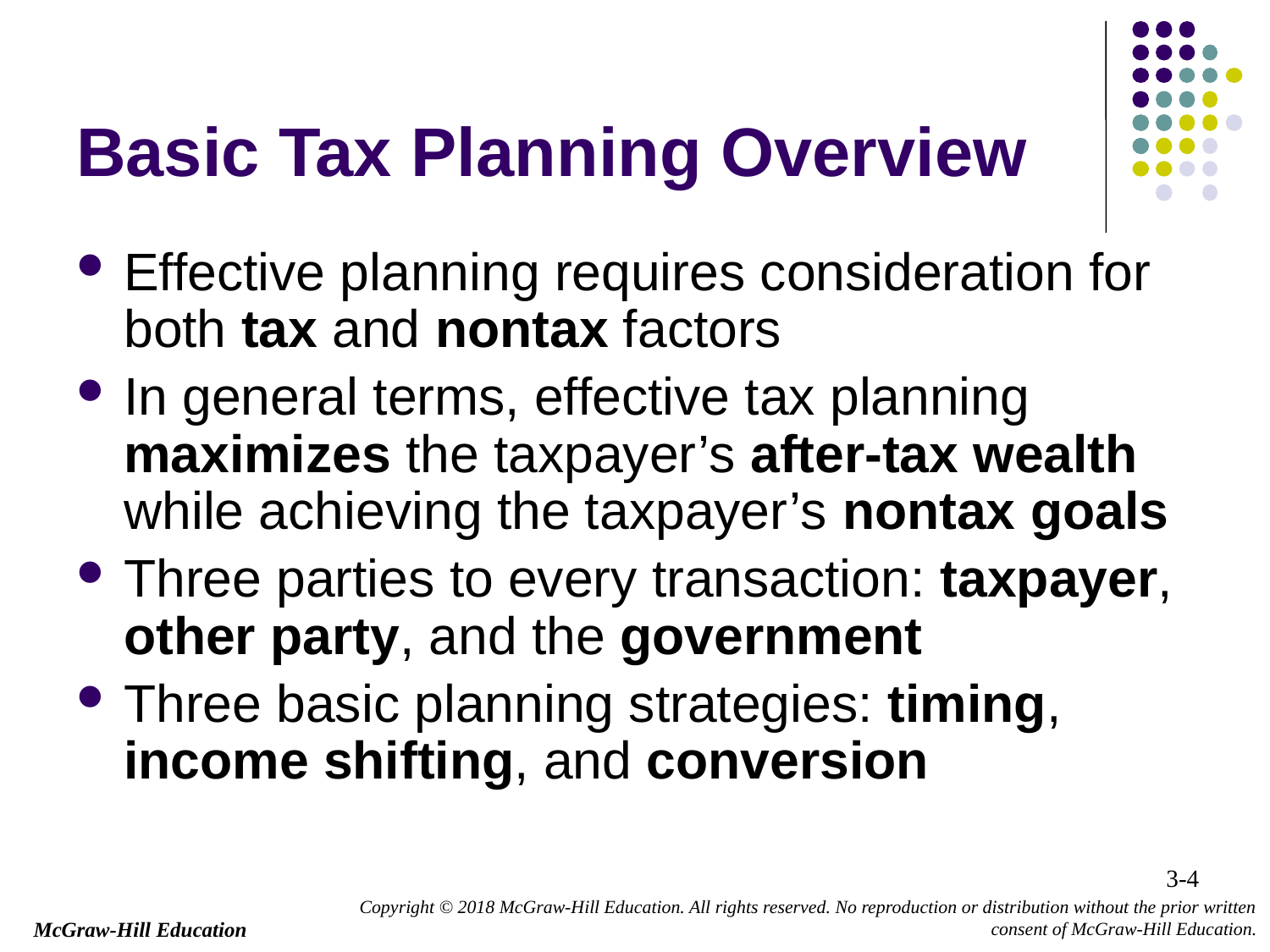

# Basic Tax Planning Overview
Effective planning requires consideration for both tax and nontax factors
In general terms, effective tax planning maximizes the taxpayer’s after-tax wealth while achieving the taxpayer’s nontax goals
Three parties to every transaction: taxpayer, other party, and the government
Three basic planning strategies: timing, income shifting, and conversion